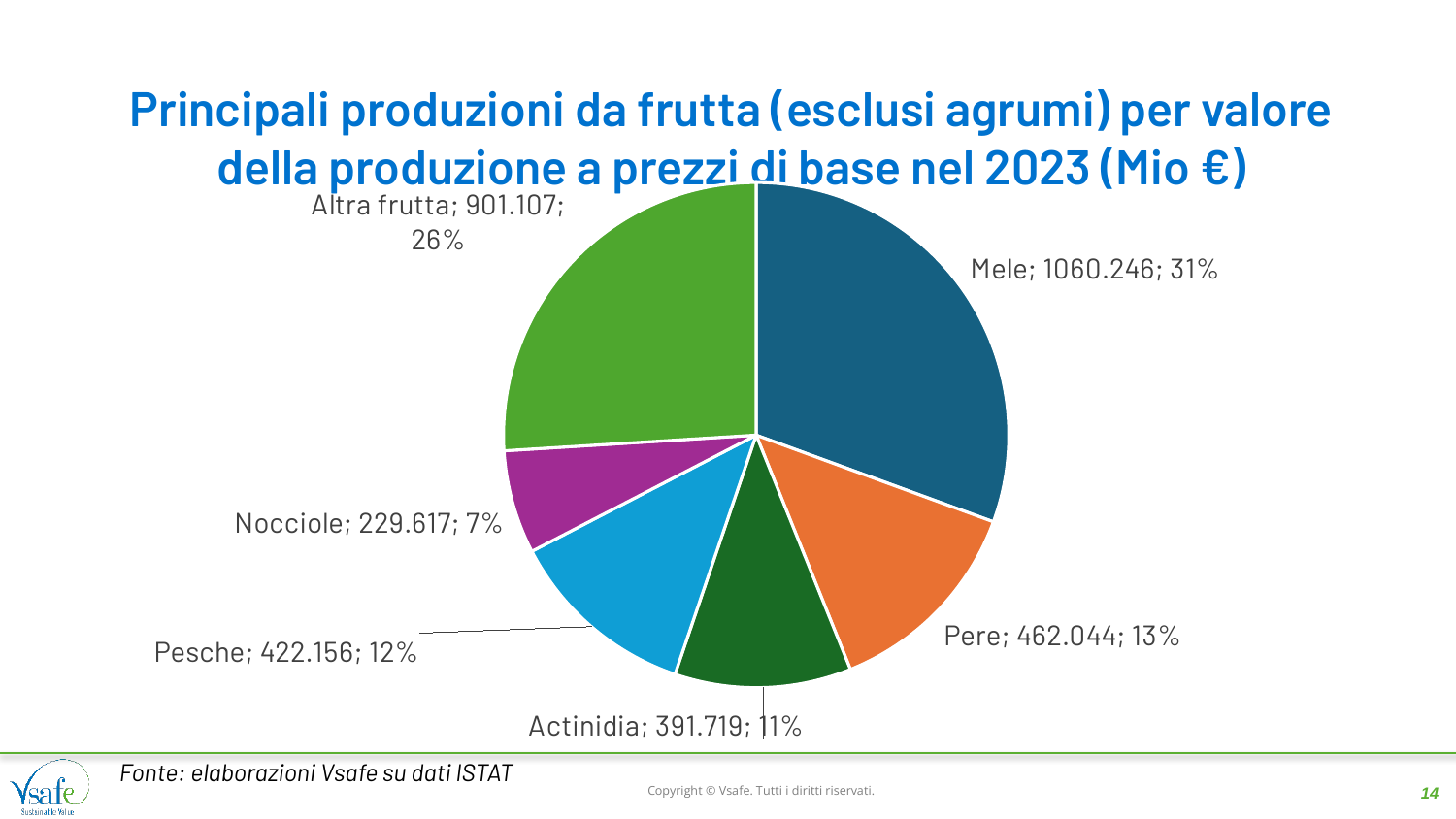

# Principali produzioni da frutta (esclusi agrumi) per valore della produzione a prezzi di base nel 2023 (Mio €)

### Chart

| Category |  |
|---|---|
| Mele | 1060.246 |
| Pere | 462.044 |
| Actinidia | 391.719 |
| Pesche | 422.156 |
| Nocciole | 229.617 |
| Altra frutta | 901.107 |
Fonte: elaborazioni Vsafe su dati ISTAT
Copyright © Vsafe. Tutti i diritti riservati.
14